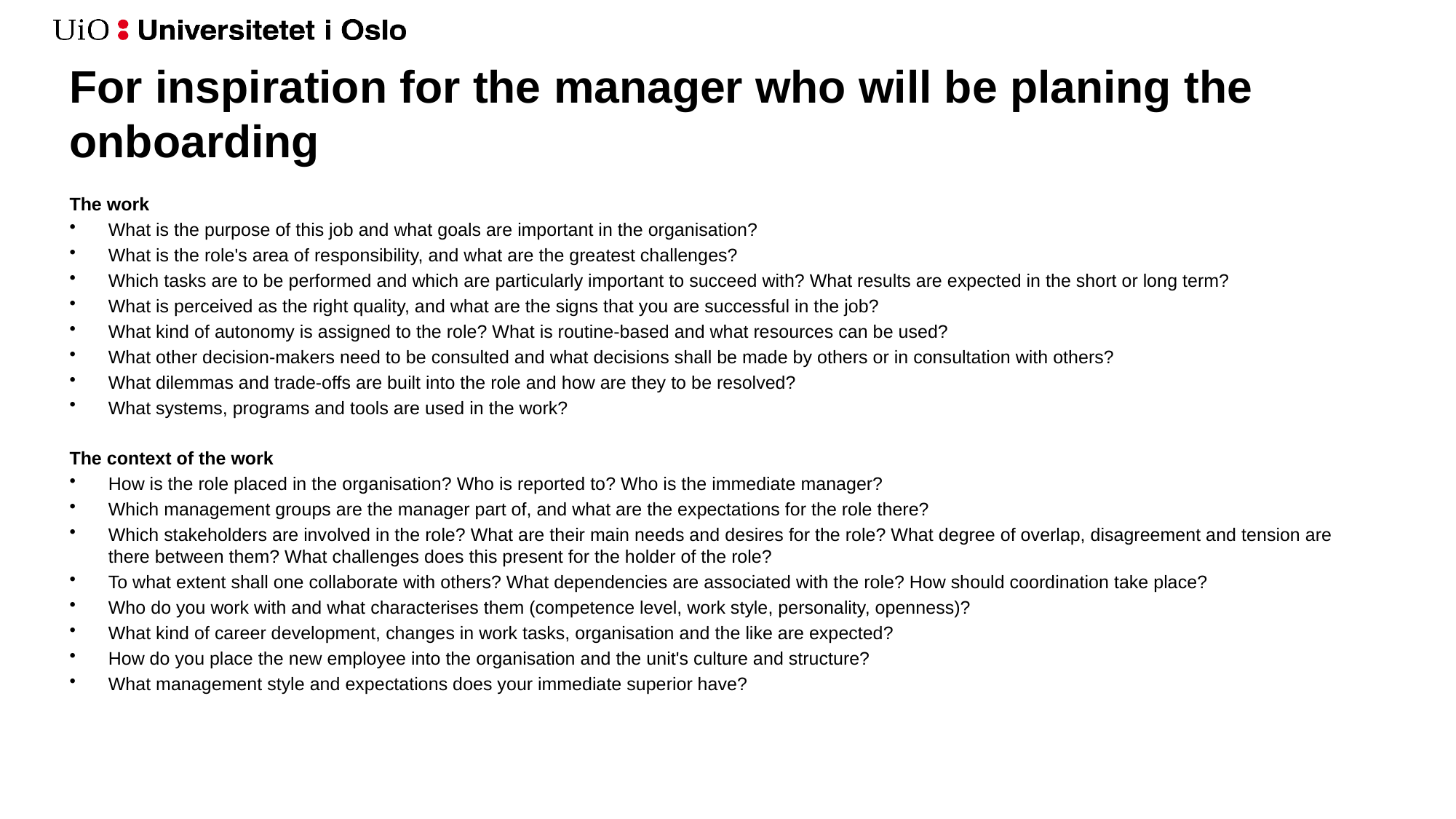

# For inspiration for the manager who will be planing the onboarding
The work
What is the purpose of this job and what goals are important in the organisation?
What is the role's area of responsibility, and what are the greatest challenges?
Which tasks are to be performed and which are particularly important to succeed with? What results are expected in the short or long term?
What is perceived as the right quality, and what are the signs that you are successful in the job?
What kind of autonomy is assigned to the role? What is routine-based and what resources can be used?
What other decision-makers need to be consulted and what decisions shall be made by others or in consultation with others?
What dilemmas and trade-offs are built into the role and how are they to be resolved?
What systems, programs and tools are used in the work?

The context of the work
How is the role placed in the organisation? Who is reported to? Who is the immediate manager?
Which management groups are the manager part of, and what are the expectations for the role there?
Which stakeholders are involved in the role? What are their main needs and desires for the role? What degree of overlap, disagreement and tension are there between them? What challenges does this present for the holder of the role?
To what extent shall one collaborate with others? What dependencies are associated with the role? How should coordination take place?
Who do you work with and what characterises them (competence level, work style, personality, openness)?
What kind of career development, changes in work tasks, organisation and the like are expected?
How do you place the new employee into the organisation and the unit's culture and structure?
What management style and expectations does your immediate superior have?